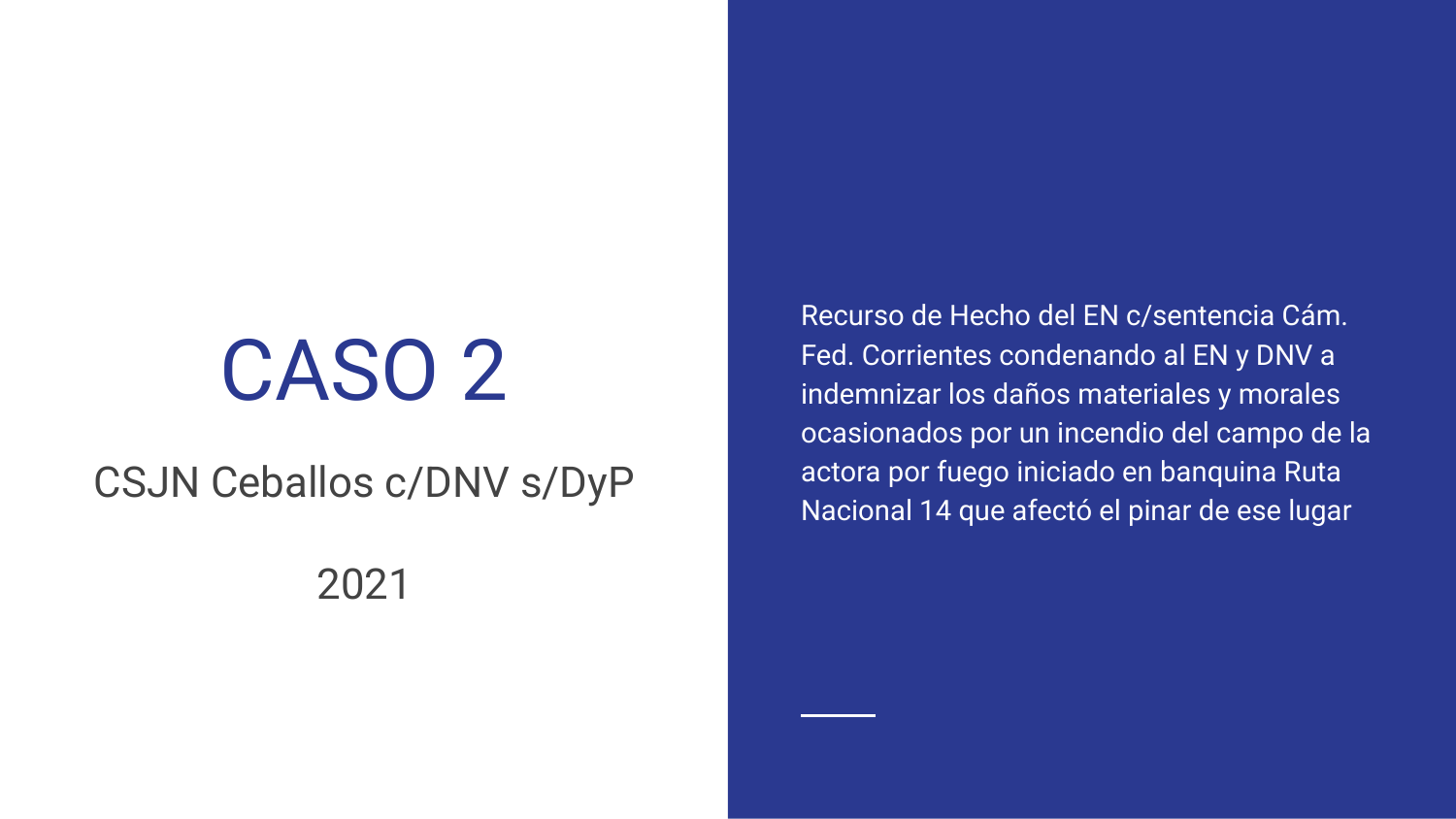

Recurso de Hecho del EN c/sentencia Cám. Fed. Corrientes condenando al EN y DNV a indemnizar los daños materiales y morales ocasionados por un incendio del campo de la actora por fuego iniciado en banquina Ruta Nacional 14 que afectó el pinar de ese lugar
# CASO 2
CSJN Ceballos c/DNV s/DyP

2021